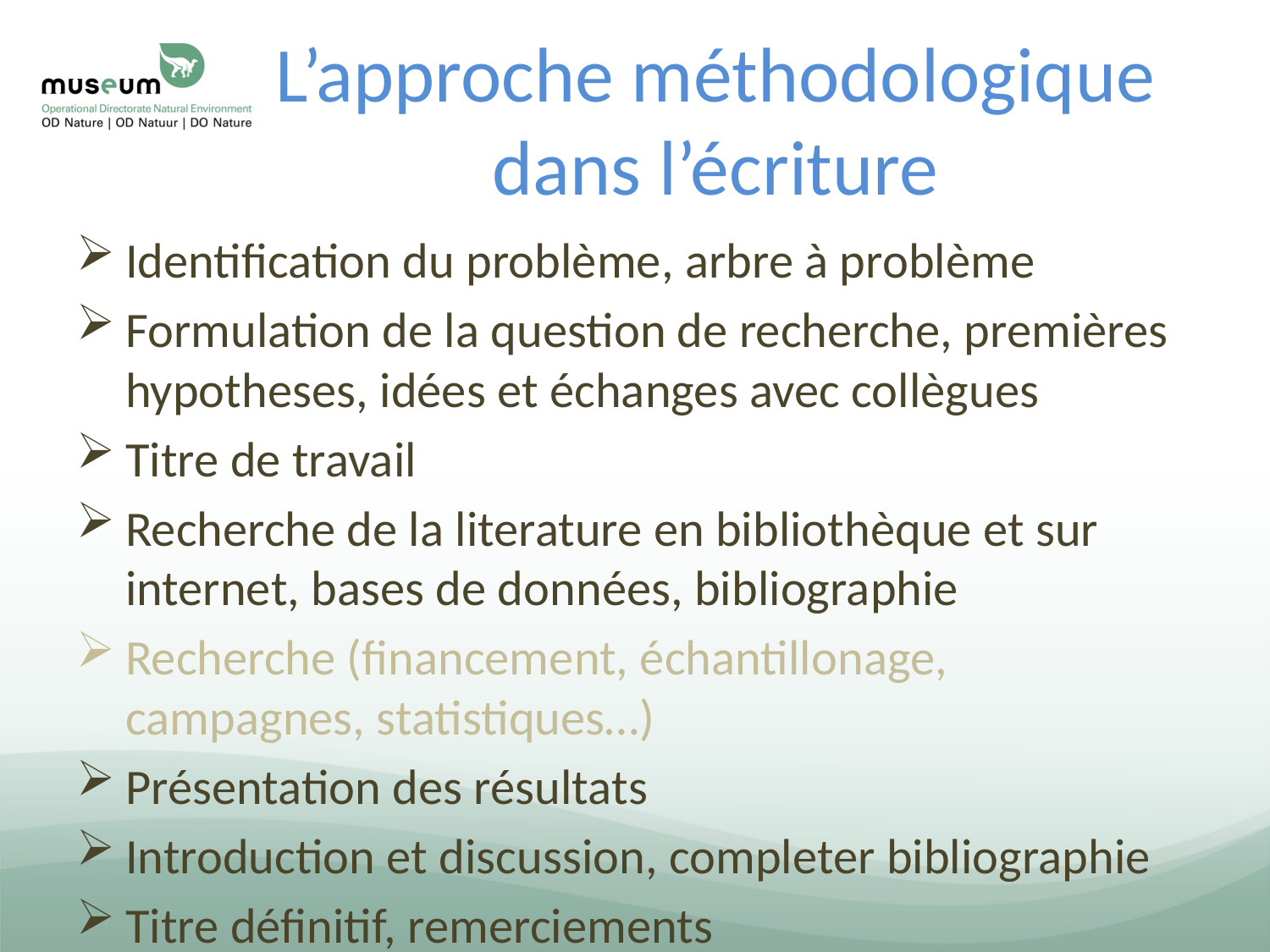

# L’approche méthodologique dans l’écriture
Identification du problème, arbre à problème
Formulation de la question de recherche, premières hypotheses, idées et échanges avec collègues
Titre de travail
Recherche de la literature en bibliothèque et sur internet, bases de données, bibliographie
Recherche (financement, échantillonage, campagnes, statistiques…)
Présentation des résultats
Introduction et discussion, completer bibliographie
Titre définitif, remerciements